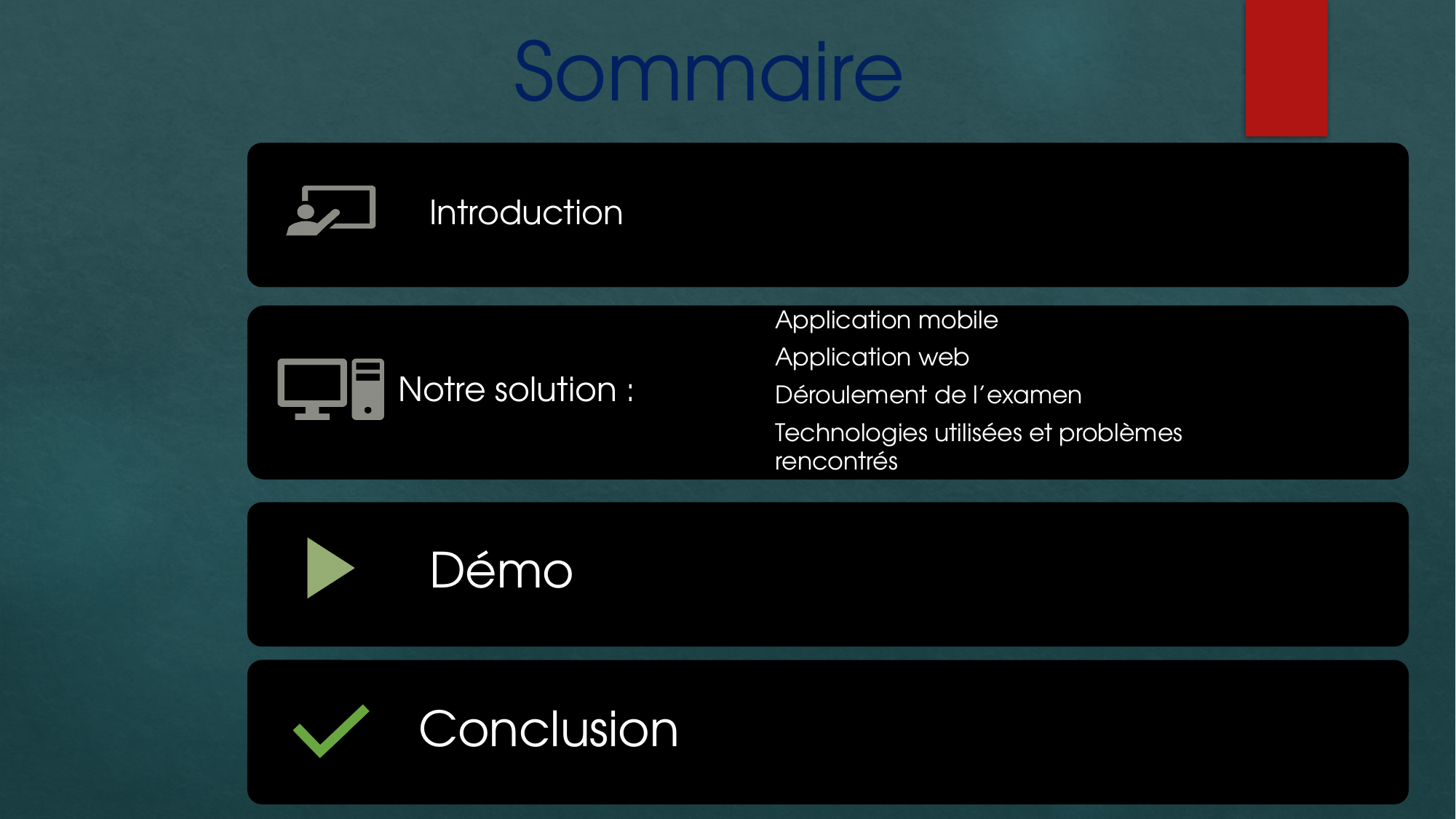

# Sommaire
Introduction
Notre solution :
Application mobile
Application web
Déroulement de l’examen
Technologies utilisées et problèmes rencontrés
Démo

Conclusion